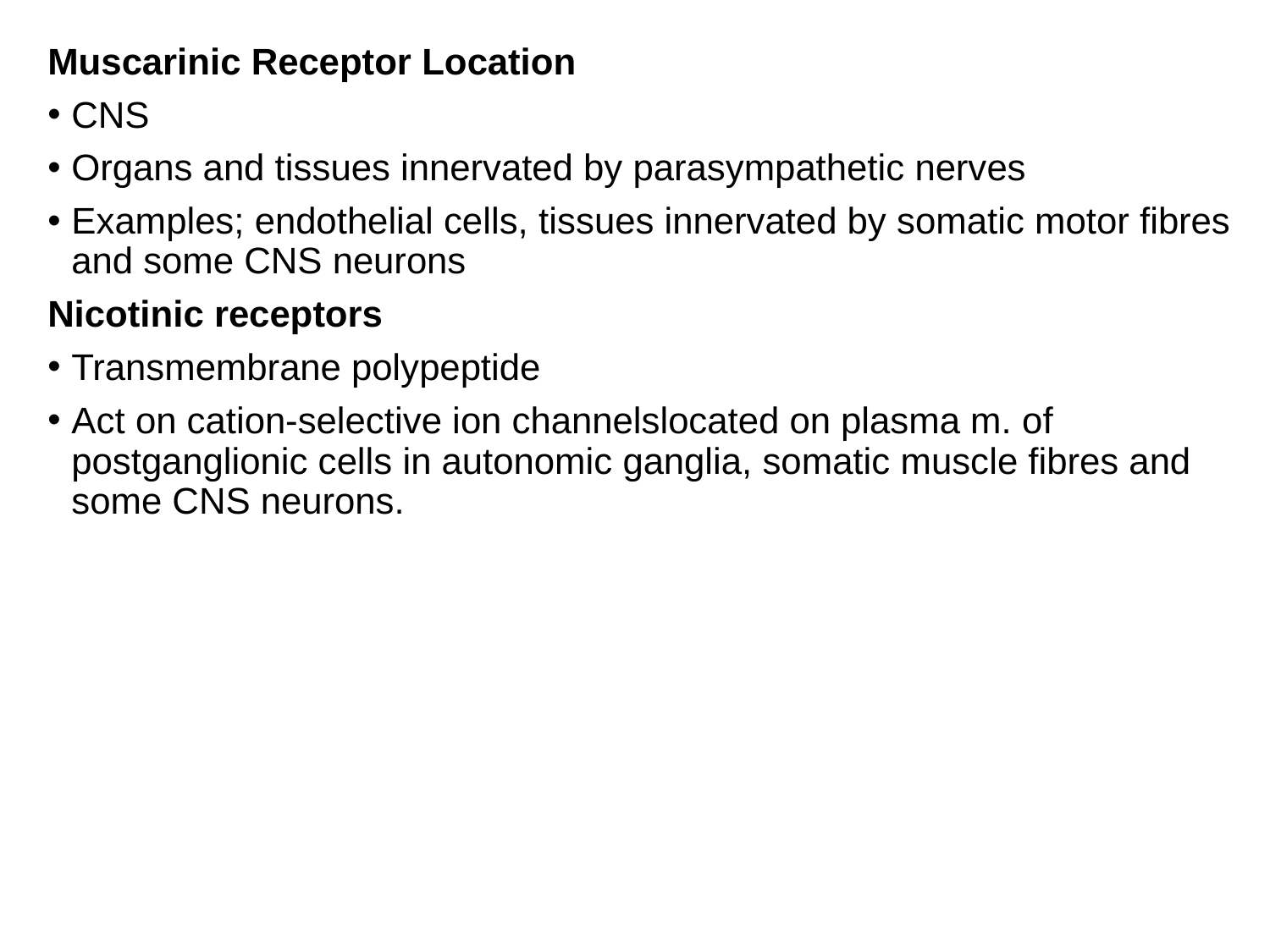

Muscarinic Receptor Location
CNS
Organs and tissues innervated by parasympathetic nerves
Examples; endothelial cells, tissues innervated by somatic motor fibres and some CNS neurons
Nicotinic receptors
Transmembrane polypeptide
Act on cation-selective ion channelslocated on plasma m. of postganglionic cells in autonomic ganglia, somatic muscle fibres and some CNS neurons.